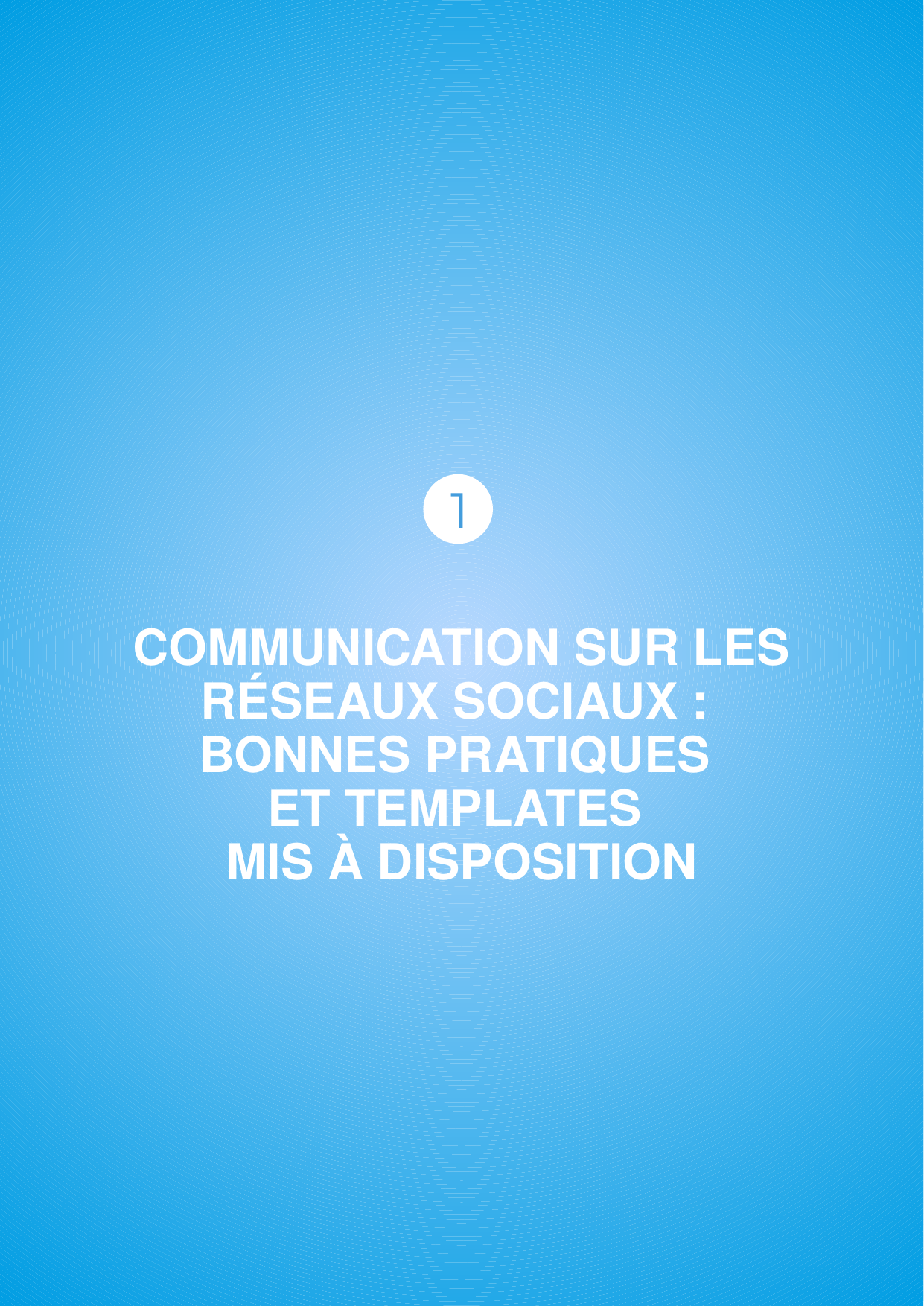

1

COMMUNICATION SUR LES RÉSEAUX SOCIAUX :
BONNES PRATIQUES
ET TEMPLATES
MIS À DISPOSITION